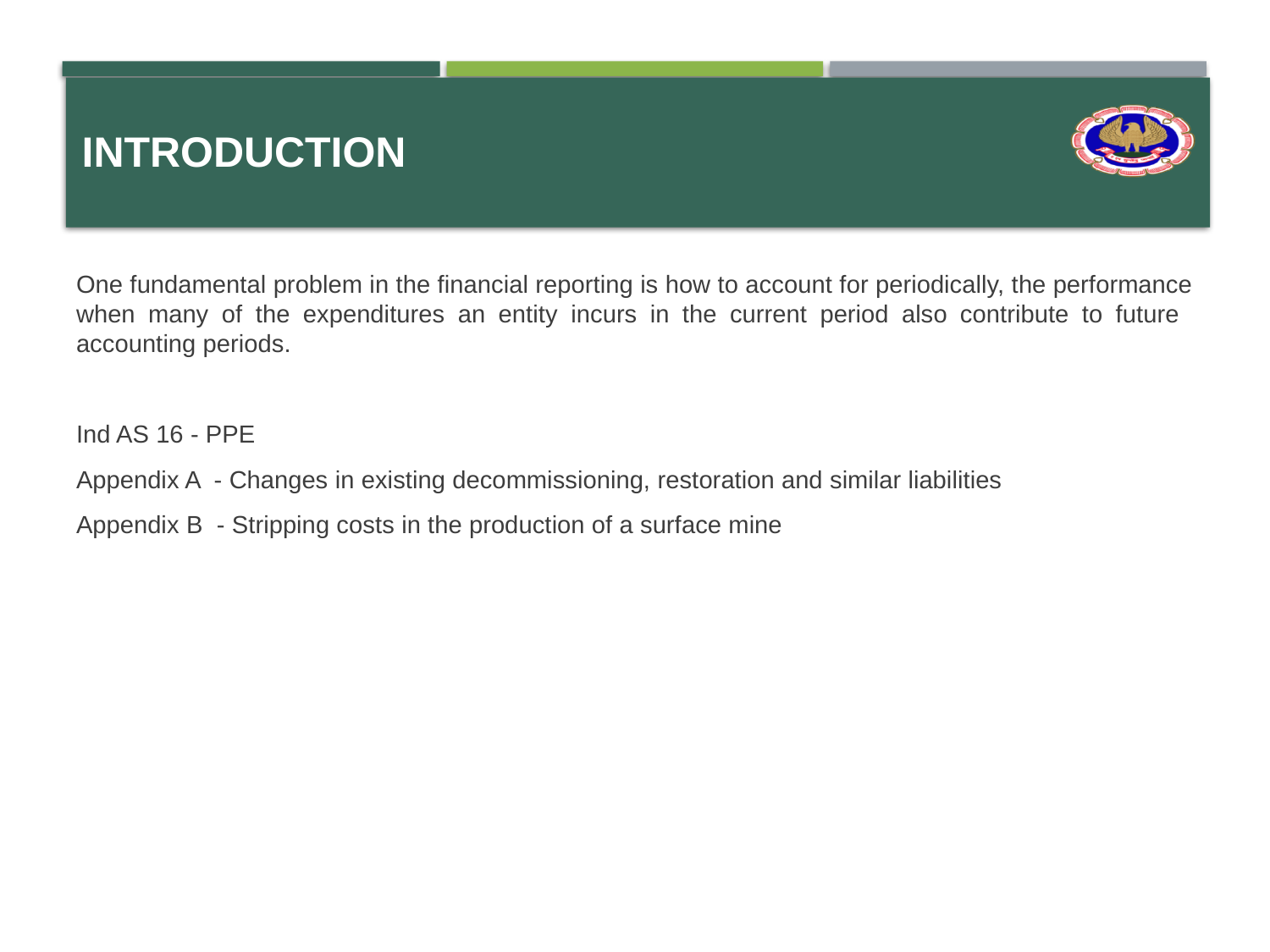

# introduction
One fundamental problem in the financial reporting is how to account for periodically, the performance when many of the expenditures an entity incurs in the current period also contribute to future  accounting periods.

Ind AS 16 - PPE
Appendix A  - Changes in existing decommissioning, restoration and similar liabilities
Appendix B  - Stripping costs in the production of a surface mine